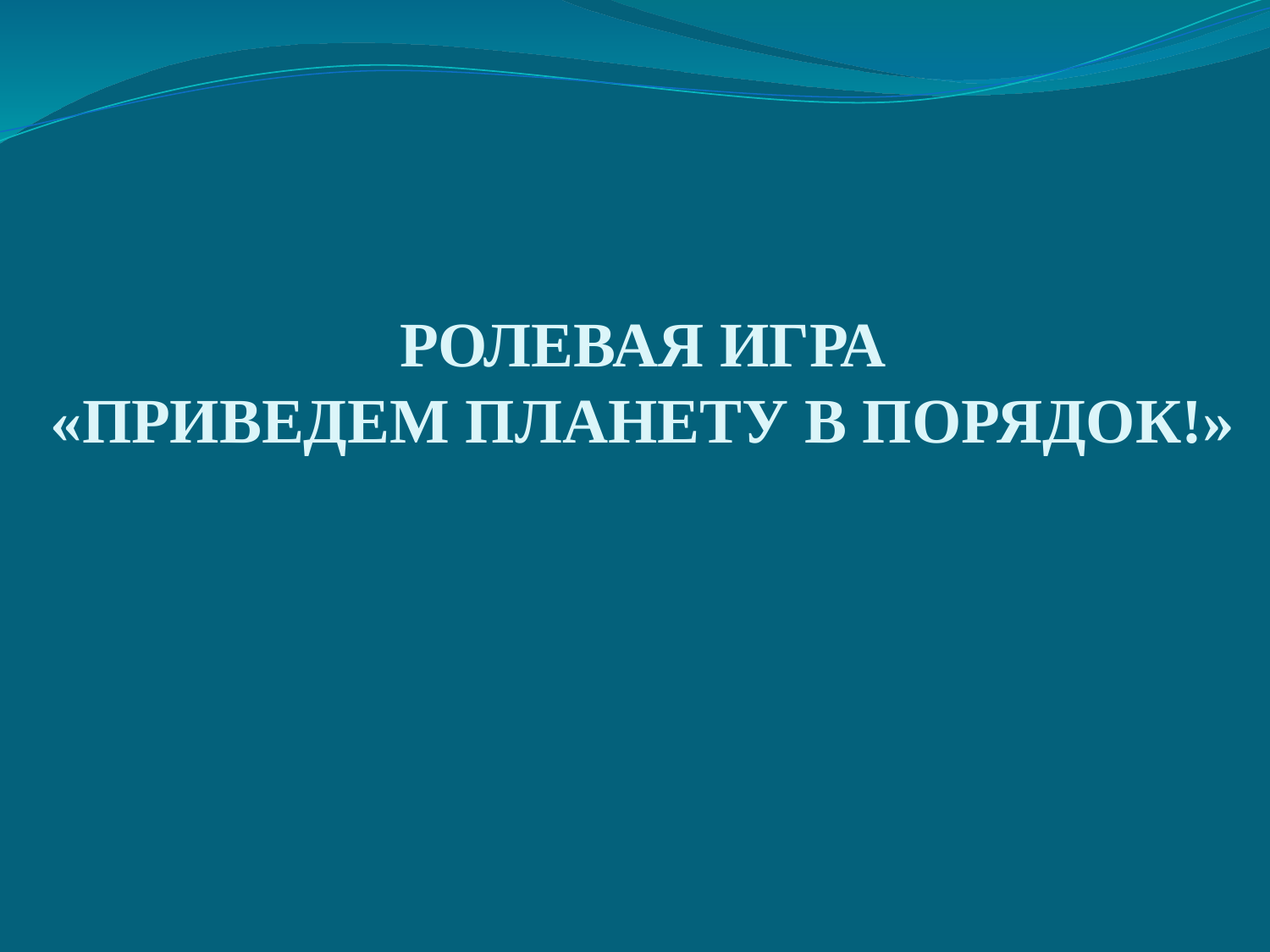

# РОЛЕВАЯ ИГРА «ПРИВЕДЕМ ПЛАНЕТУ В ПОРЯДОК!»